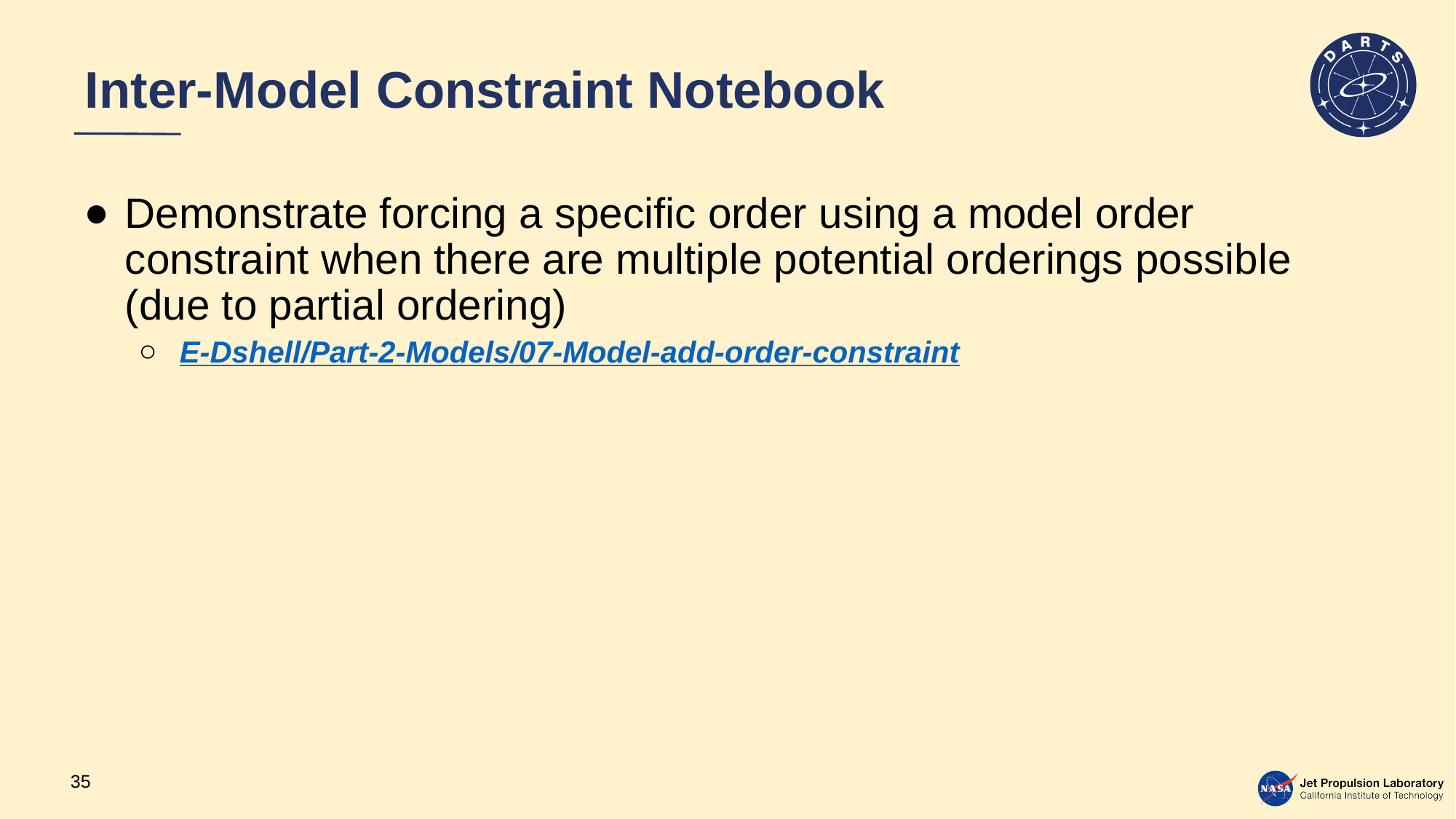

# Inter-Model Constraint Notebook
Demonstrate forcing a specific order using a model order constraint when there are multiple potential orderings possible (due to partial ordering)
E-Dshell/Part-2-Models/07-Model-add-order-constraint

35